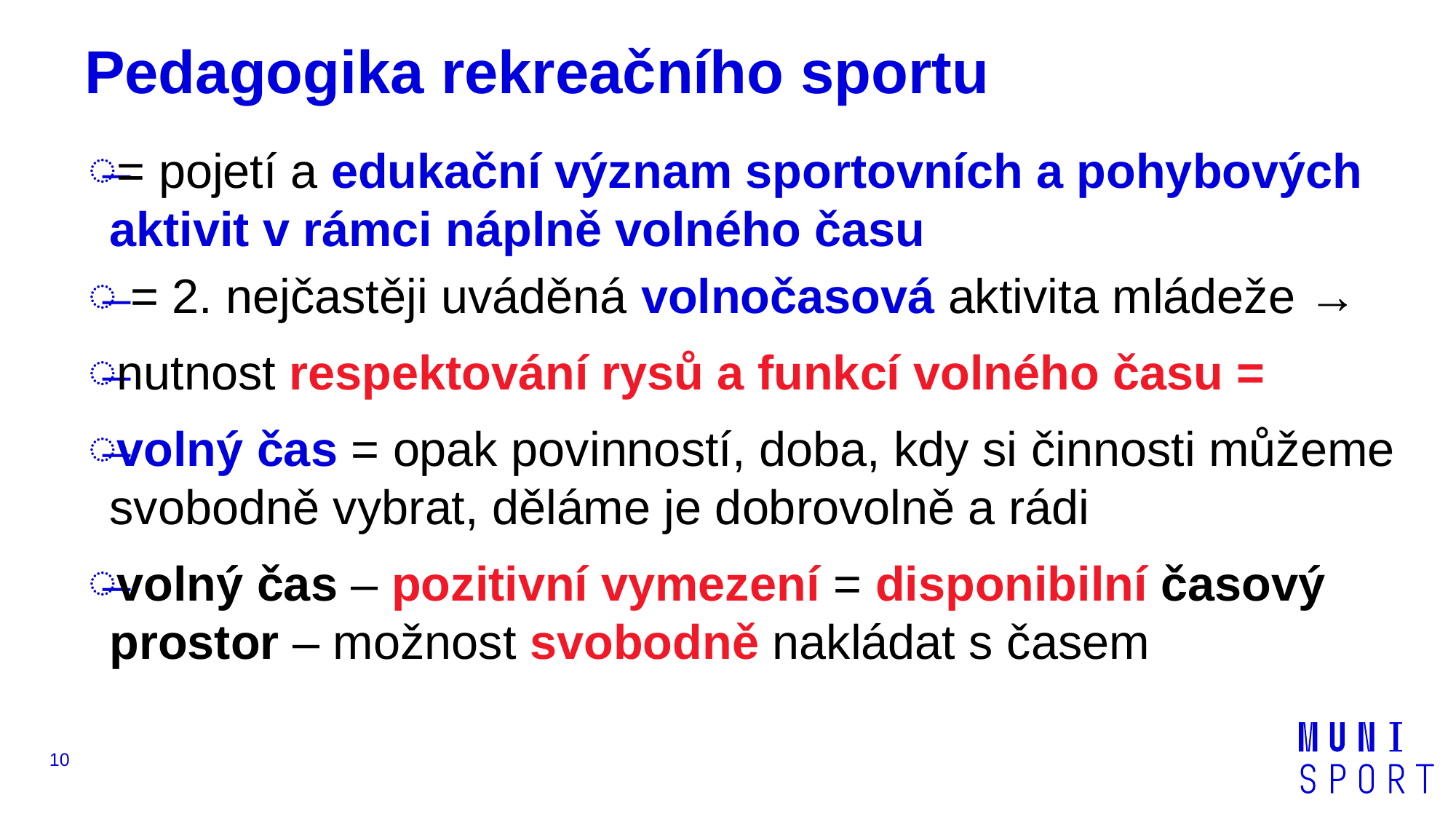

# Pedagogika rekreačního sportu
= pojetí a edukační význam sportovních a pohybových aktivit v rámci náplně volného času
 = 2. nejčastěji uváděná volnočasová aktivita mládeže →
nutnost respektování rysů a funkcí volného času =
volný čas = opak povinností, doba, kdy si činnosti můžeme svobodně vybrat, děláme je dobrovolně a rádi
volný čas – pozitivní vymezení = disponibilní časový prostor – možnost svobodně nakládat s časem
10